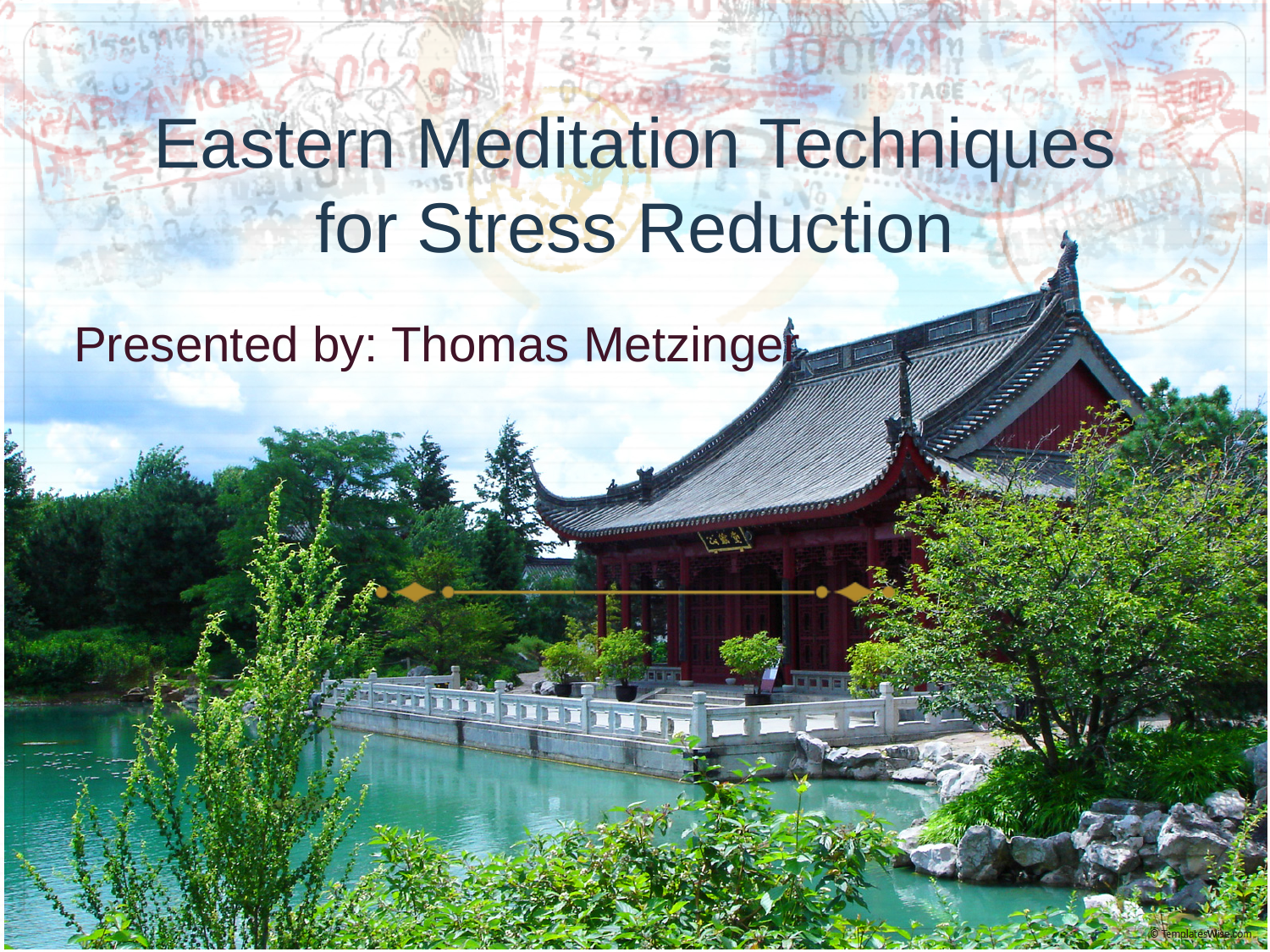

# Eastern Meditation Techniques for Stress Reduction
Presented by: Thomas Metzinger